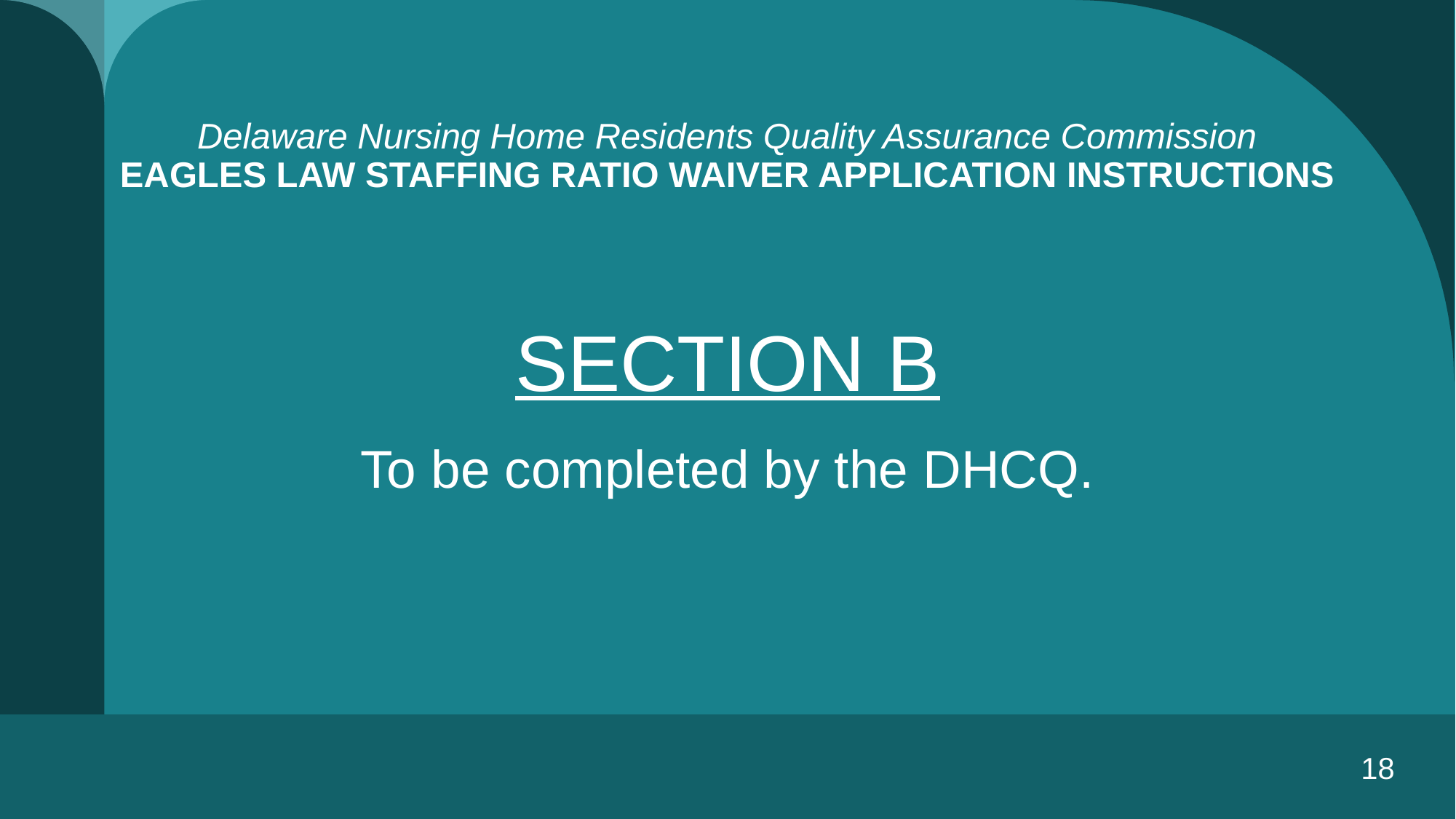

# Delaware Nursing Home Residents Quality Assurance Commission EAGLES LAW STAFFING RATIO WAIVER APPLICATION INSTRUCTIONS

SECTION B
To be completed by the DHCQ.

18